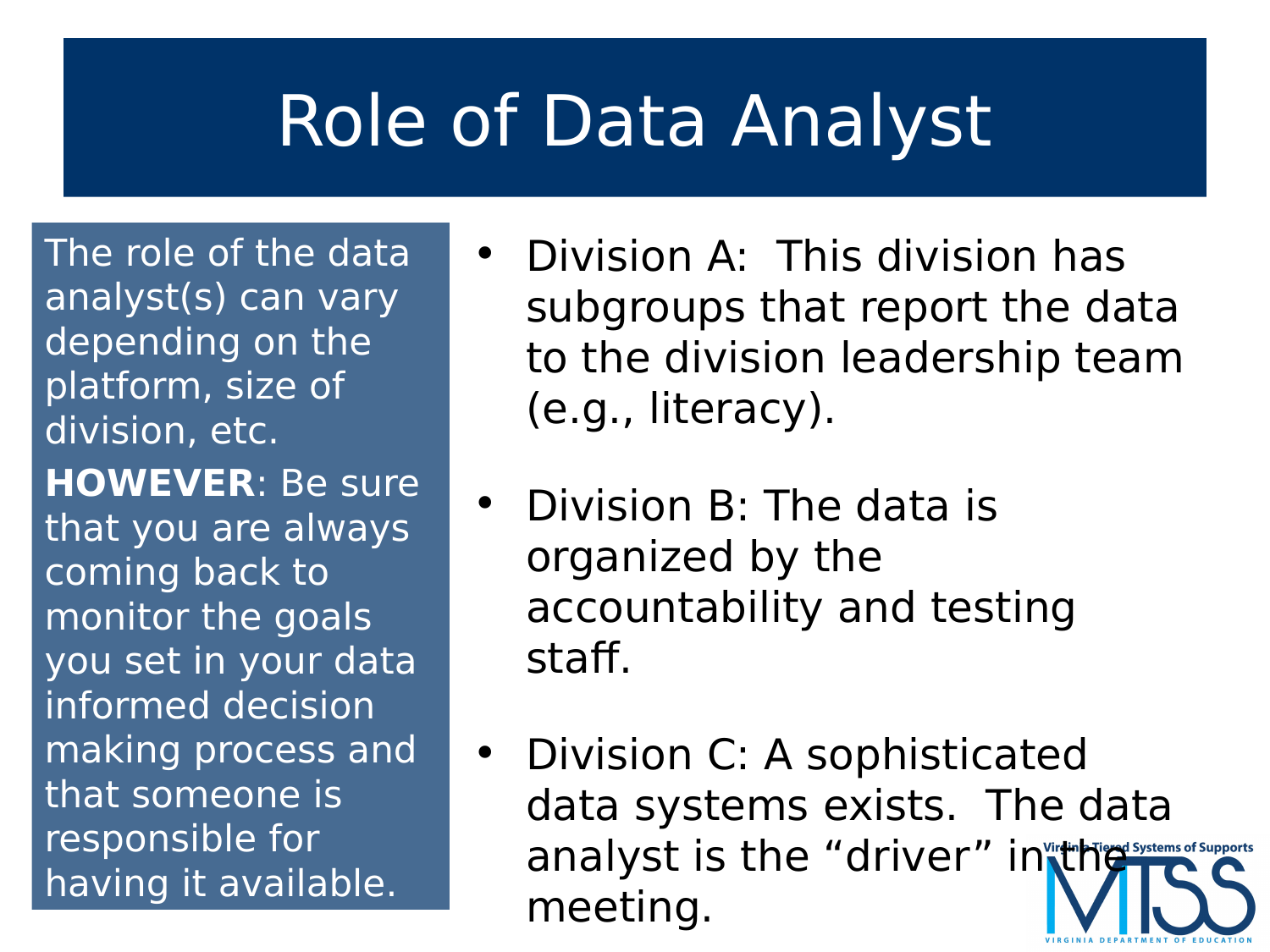

# Role of Data Analyst
Division A:  This division has subgroups that report the data to the division leadership team (e.g., literacy).

Division B: The data is organized by the accountability and testing staff.

Division C: A sophisticated data systems exists.  The data analyst is the “driver” in the meeting.
The role of the data analyst(s) can vary depending on the platform, size of division, etc.
HOWEVER: Be sure that you are always coming back to monitor the goals you set in your data informed decision making process and that someone is responsible for having it available.